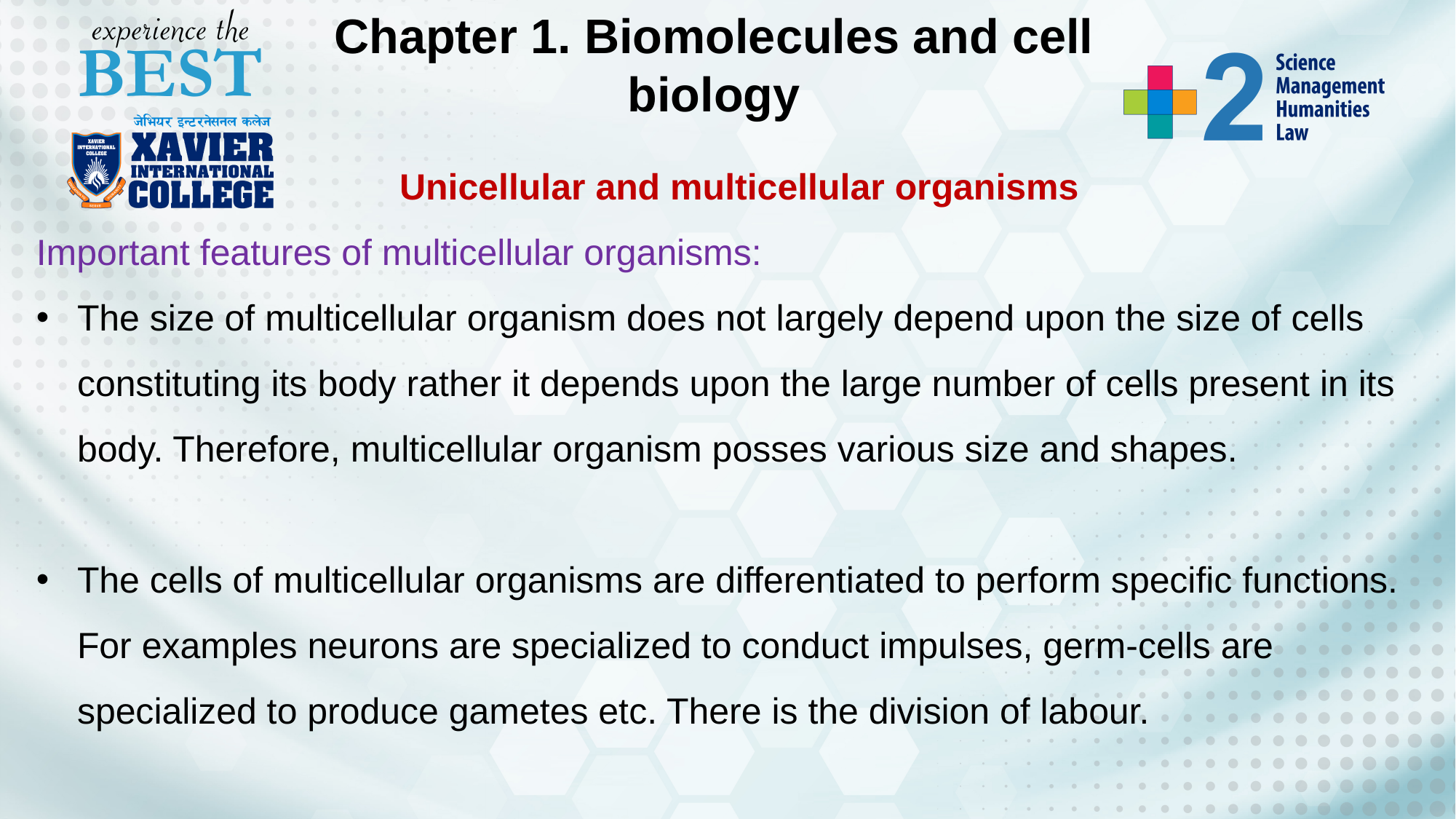

Chapter 1. Biomolecules and cell biology

Unicellular and multicellular organisms
Important features of multicellular organisms:
The size of multicellular organism does not largely depend upon the size of cells constituting its body rather it depends upon the large number of cells present in its body. Therefore, multicellular organism posses various size and shapes.

The cells of multicellular organisms are differentiated to perform specific functions. For examples neurons are specialized to conduct impulses, germ-cells are specialized to produce gametes etc. There is the division of labour.